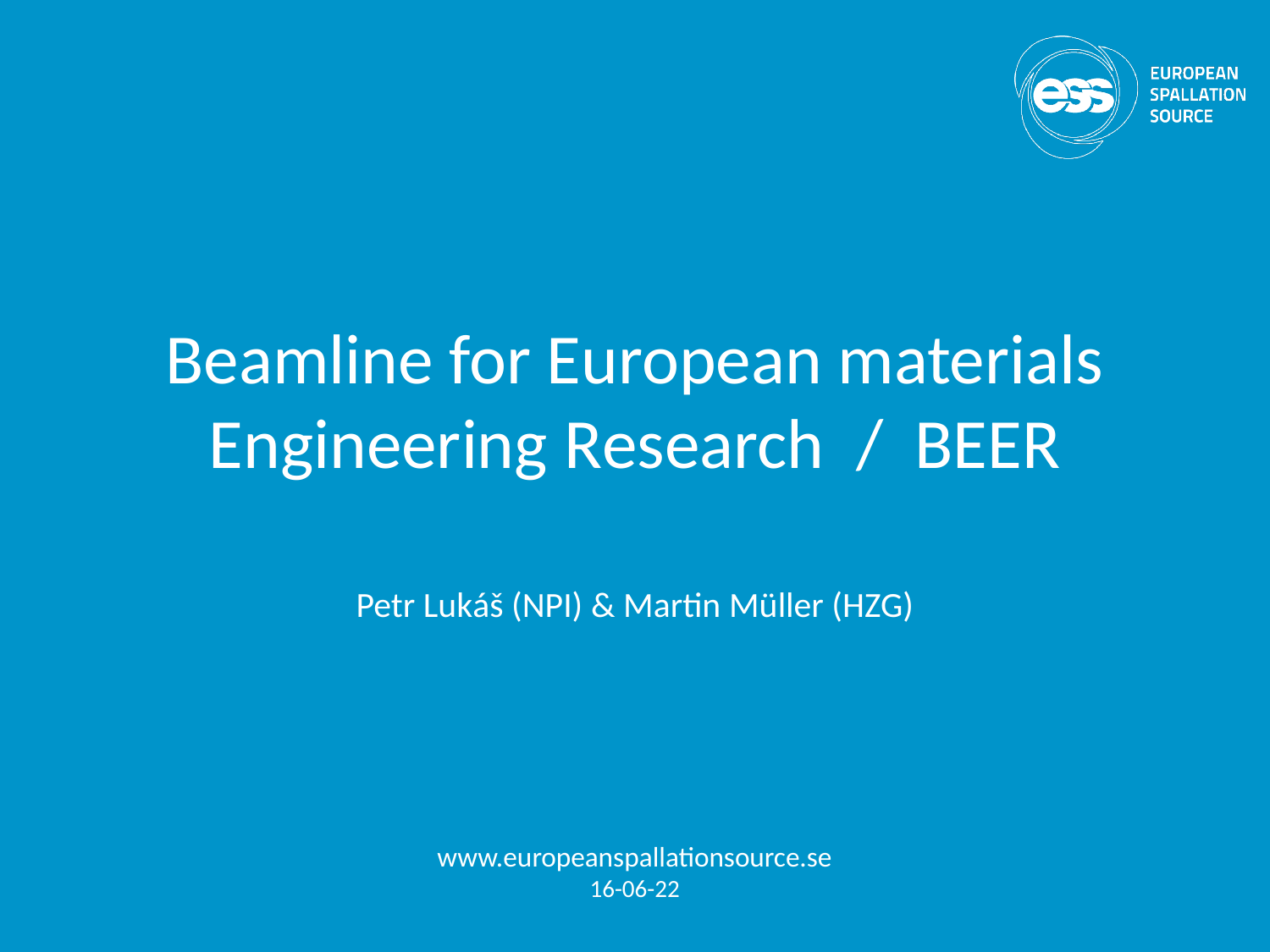

# Beamline for European materials Engineering Research  /  BEER
Petr Lukáš (NPI) & Martin Müller (HZG)

www.europeanspallationsource.se
16-06-22